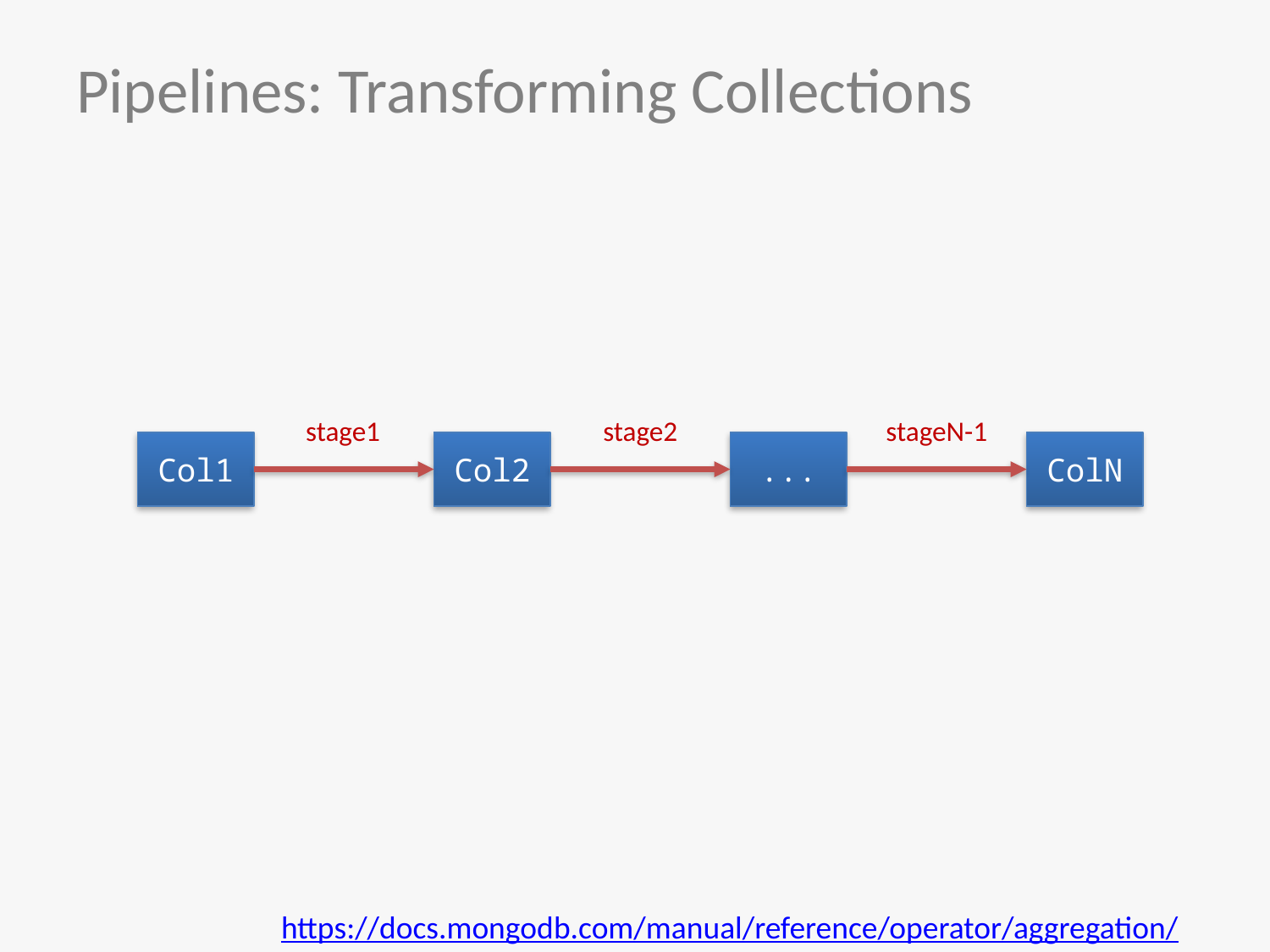

# Pipelines: Transforming Collections
stage1
stage2
stageN-1
Col1
Col2
...
ColN
https://docs.mongodb.com/manual/reference/operator/aggregation/